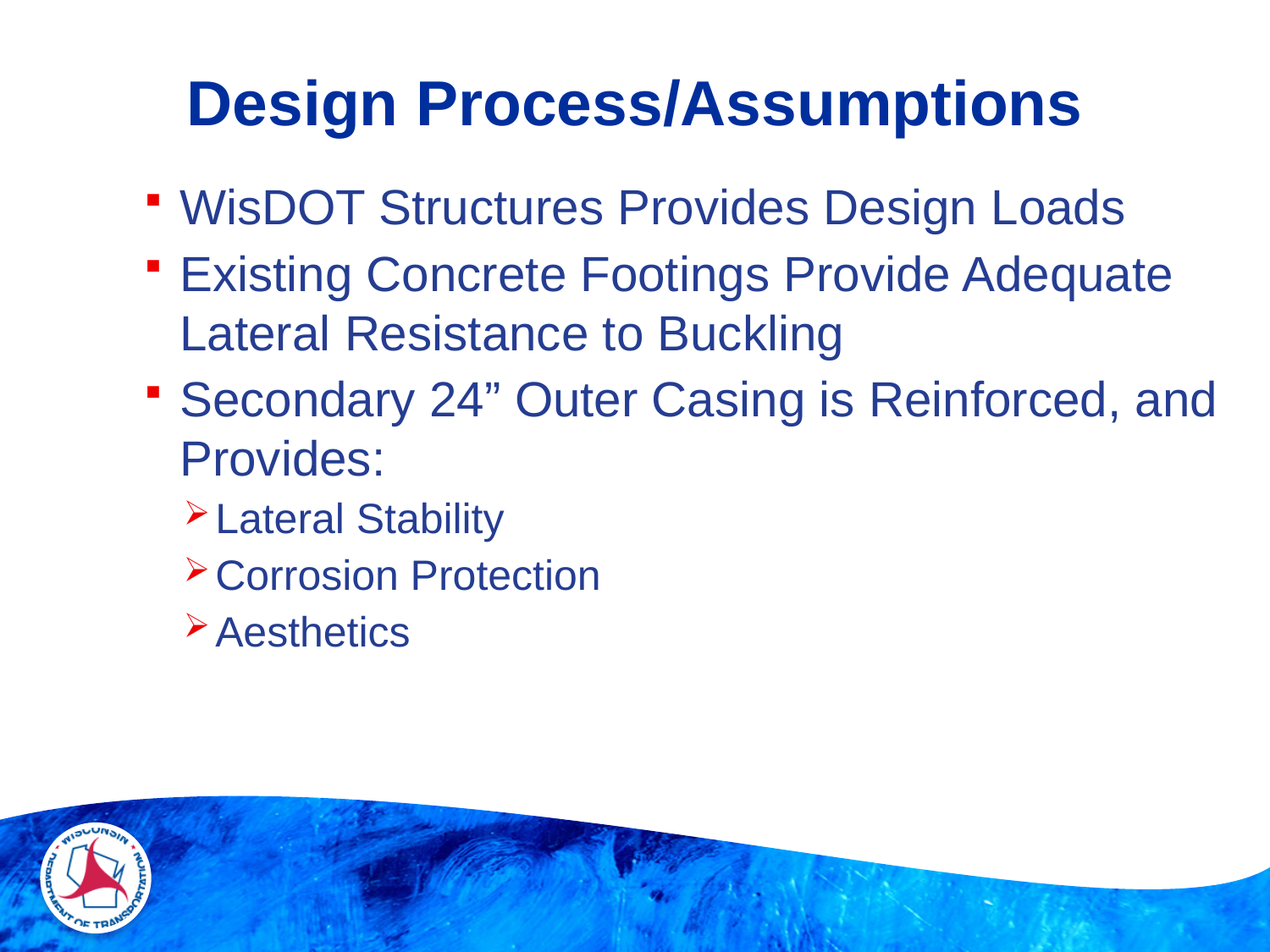

# Design Process/Assumptions
WisDOT Structures Provides Design Loads
Existing Concrete Footings Provide Adequate Lateral Resistance to Buckling
Secondary 24” Outer Casing is Reinforced, and Provides:
Lateral Stability
Corrosion Protection
Aesthetics